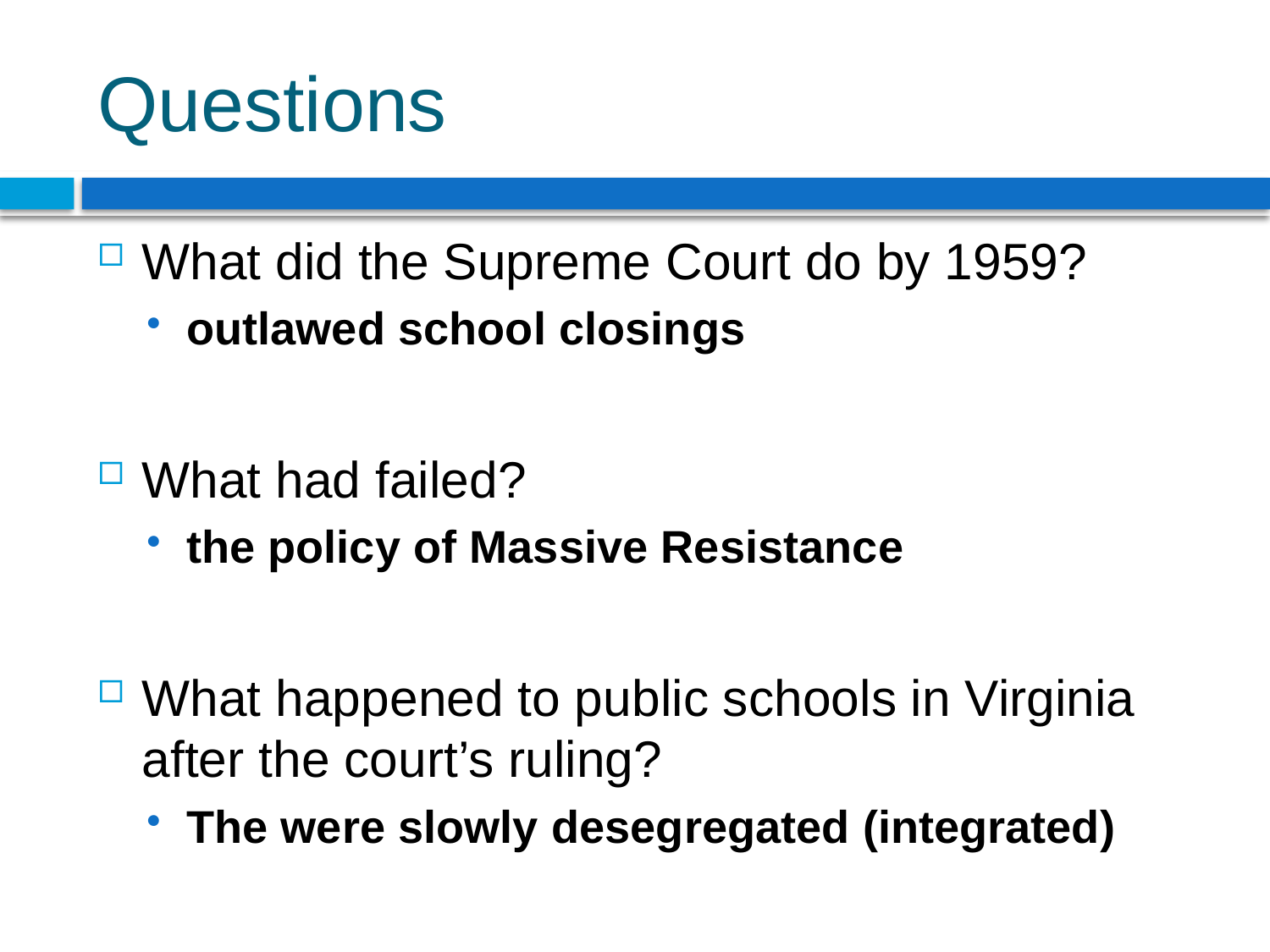

# Questions
What did the Supreme Court do by 1959?
outlawed school closings

What had failed?
the policy of Massive Resistance

What happened to public schools in Virginia after the court’s ruling?
The were slowly desegregated (integrated)